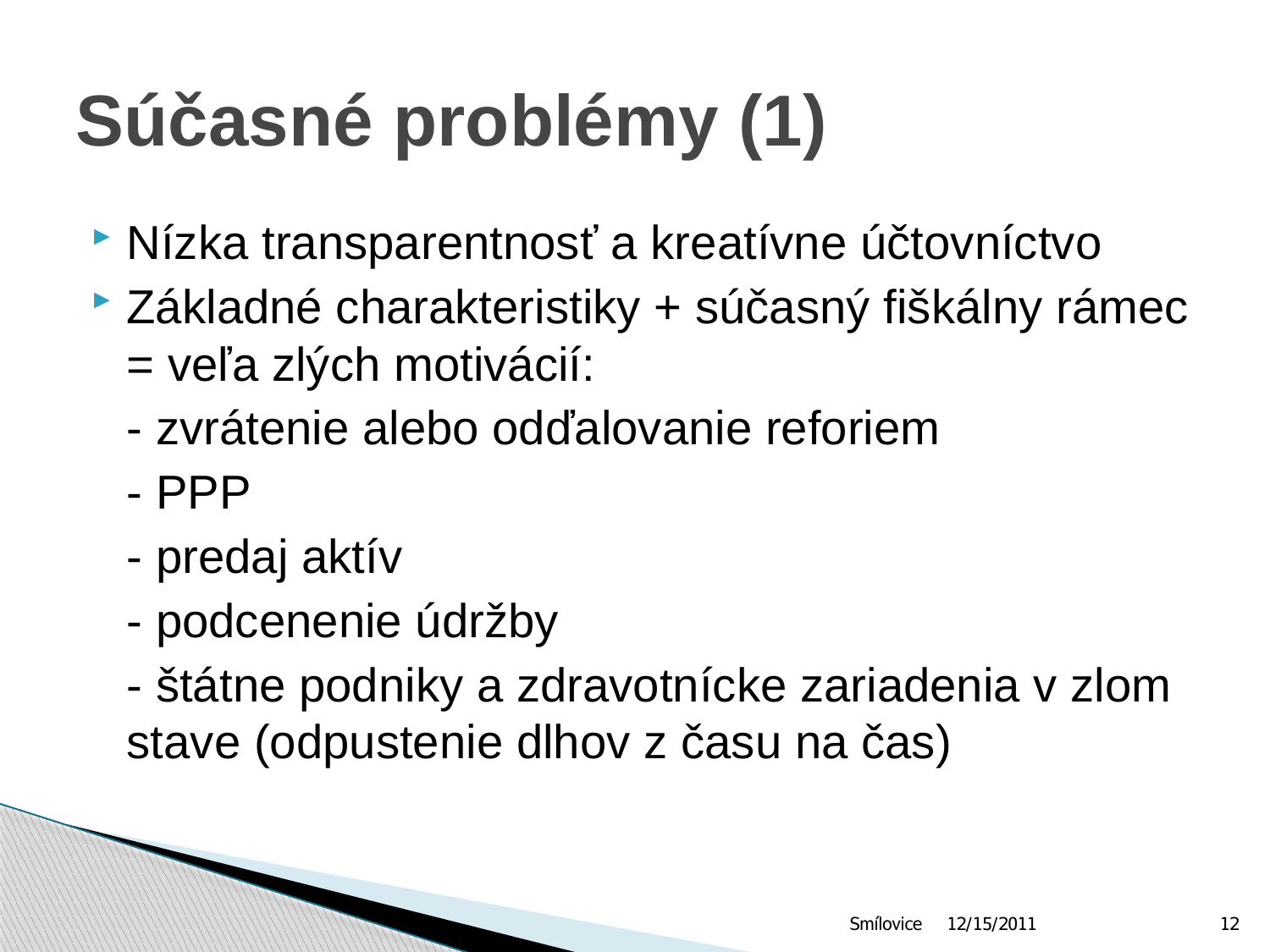

# Súčasné problémy (1)
Nízka transparentnosť a kreatívne účtovníctvo
Základné charakteristiky + súčasný fiškálny rámec = veľa zlých motivácií:
	- zvrátenie alebo odďalovanie reforiem
	- PPP
	- predaj aktív
	- podcenenie údržby
	- štátne podniky a zdravotnícke zariadenia v zlom stave (odpustenie dlhov z času na čas)
Smílovice
12/15/2011
12